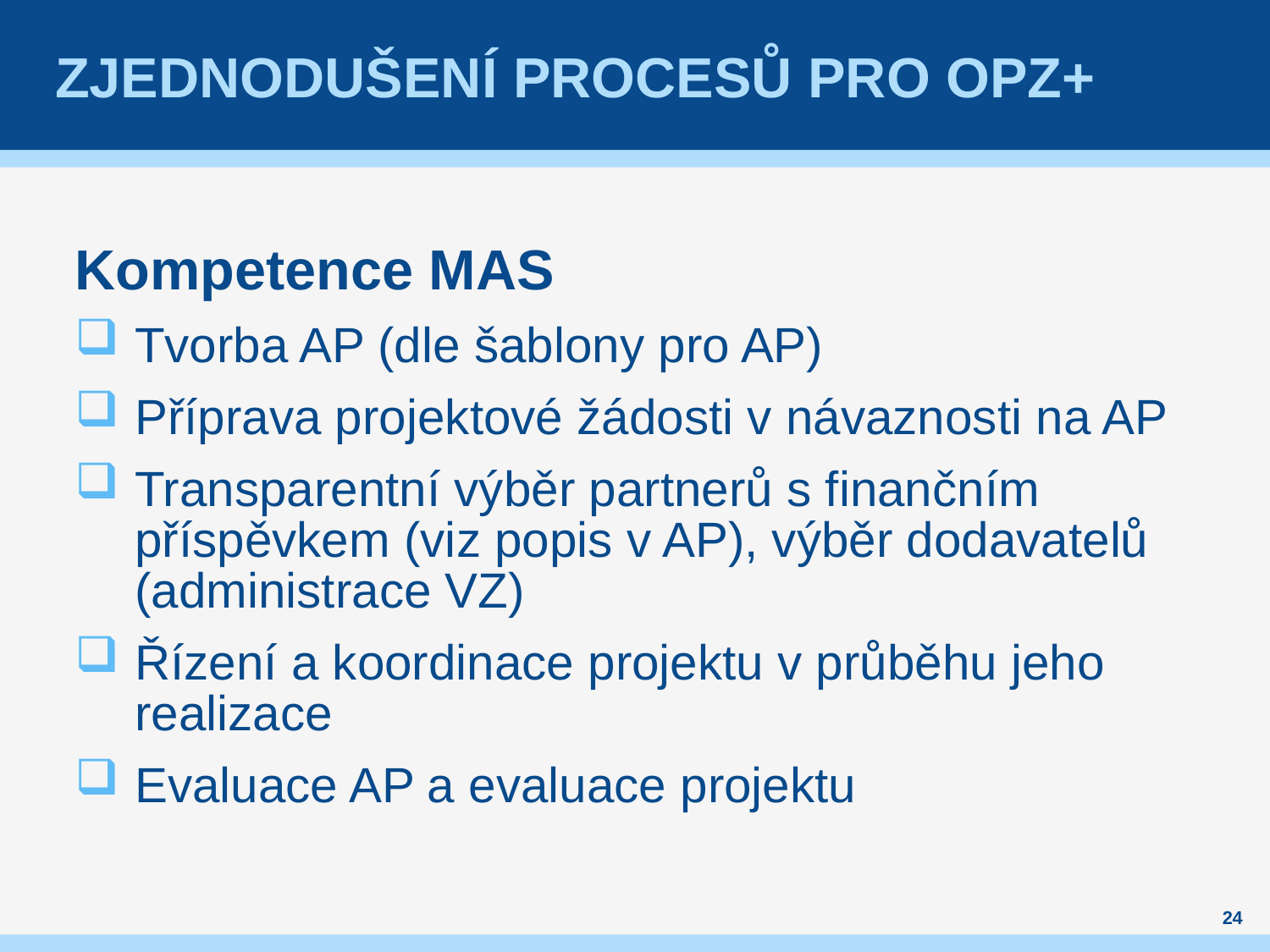

# Zjednodušení procesů pro OPZ+
Kompetence MAS
Tvorba AP (dle šablony pro AP)
Příprava projektové žádosti v návaznosti na AP
Transparentní výběr partnerů s finančním příspěvkem (viz popis v AP), výběr dodavatelů (administrace VZ)
Řízení a koordinace projektu v průběhu jeho realizace
Evaluace AP a evaluace projektu

24